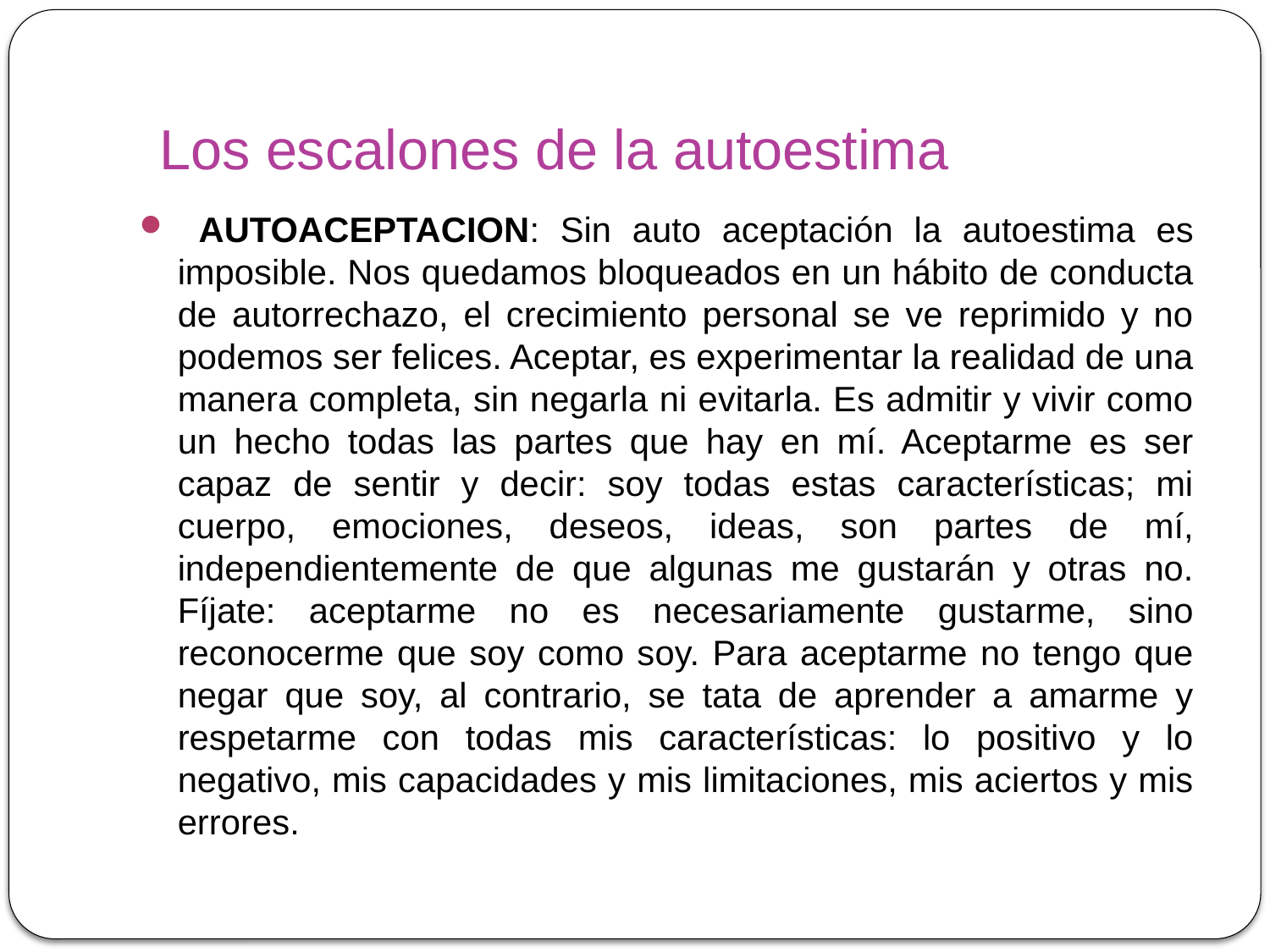

# Los escalones de la autoestima
 AUTOACEPTACION: Sin auto aceptación la autoestima es imposible. Nos quedamos bloqueados en un hábito de conducta de autorrechazo, el crecimiento personal se ve reprimido y no podemos ser felices. Aceptar, es experimentar la realidad de una manera completa, sin negarla ni evitarla. Es admitir y vivir como un hecho todas las partes que hay en mí. Aceptarme es ser capaz de sentir y decir: soy todas estas características; mi cuerpo, emociones, deseos, ideas, son partes de mí, independientemente de que algunas me gustarán y otras no. Fíjate: aceptarme no es necesariamente gustarme, sino reconocerme que soy como soy. Para aceptarme no tengo que negar que soy, al contrario, se tata de aprender a amarme y respetarme con todas mis características: lo positivo y lo negativo, mis capacidades y mis limitaciones, mis aciertos y mis errores.